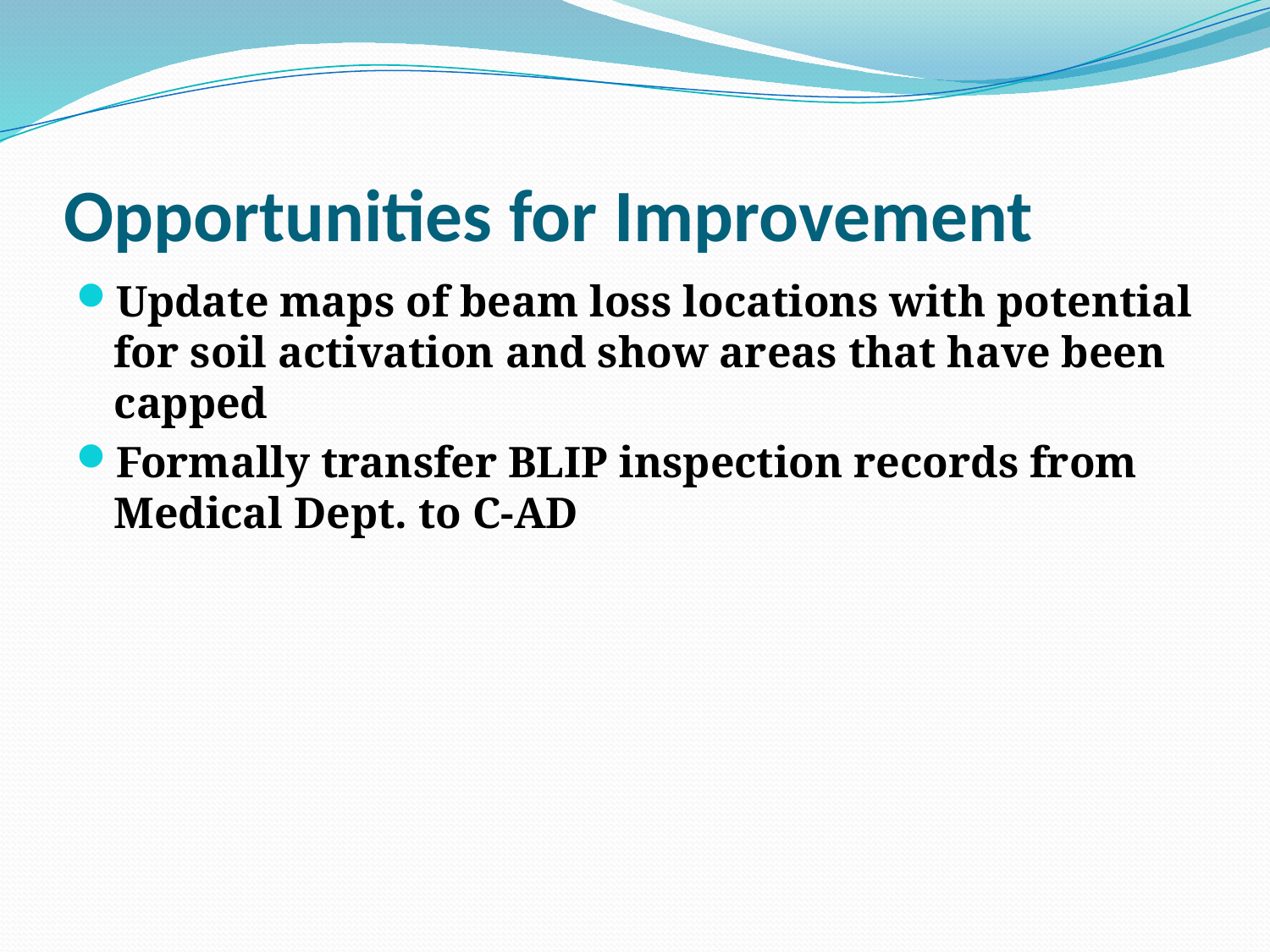

# Opportunities for Improvement
Update maps of beam loss locations with potential for soil activation and show areas that have been capped
Formally transfer BLIP inspection records from Medical Dept. to C-AD